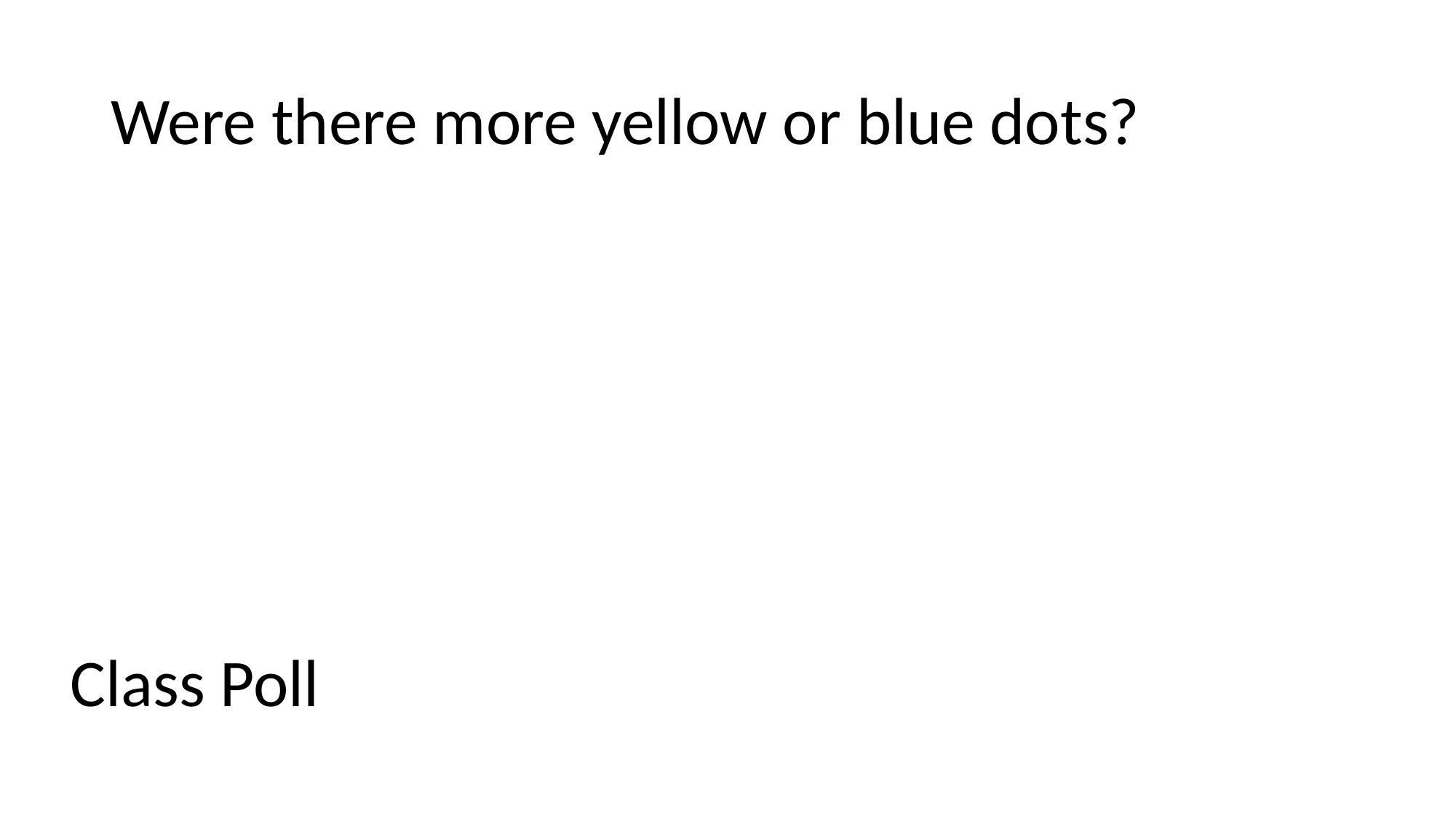

# Were there more yellow or blue dots?
Class Poll